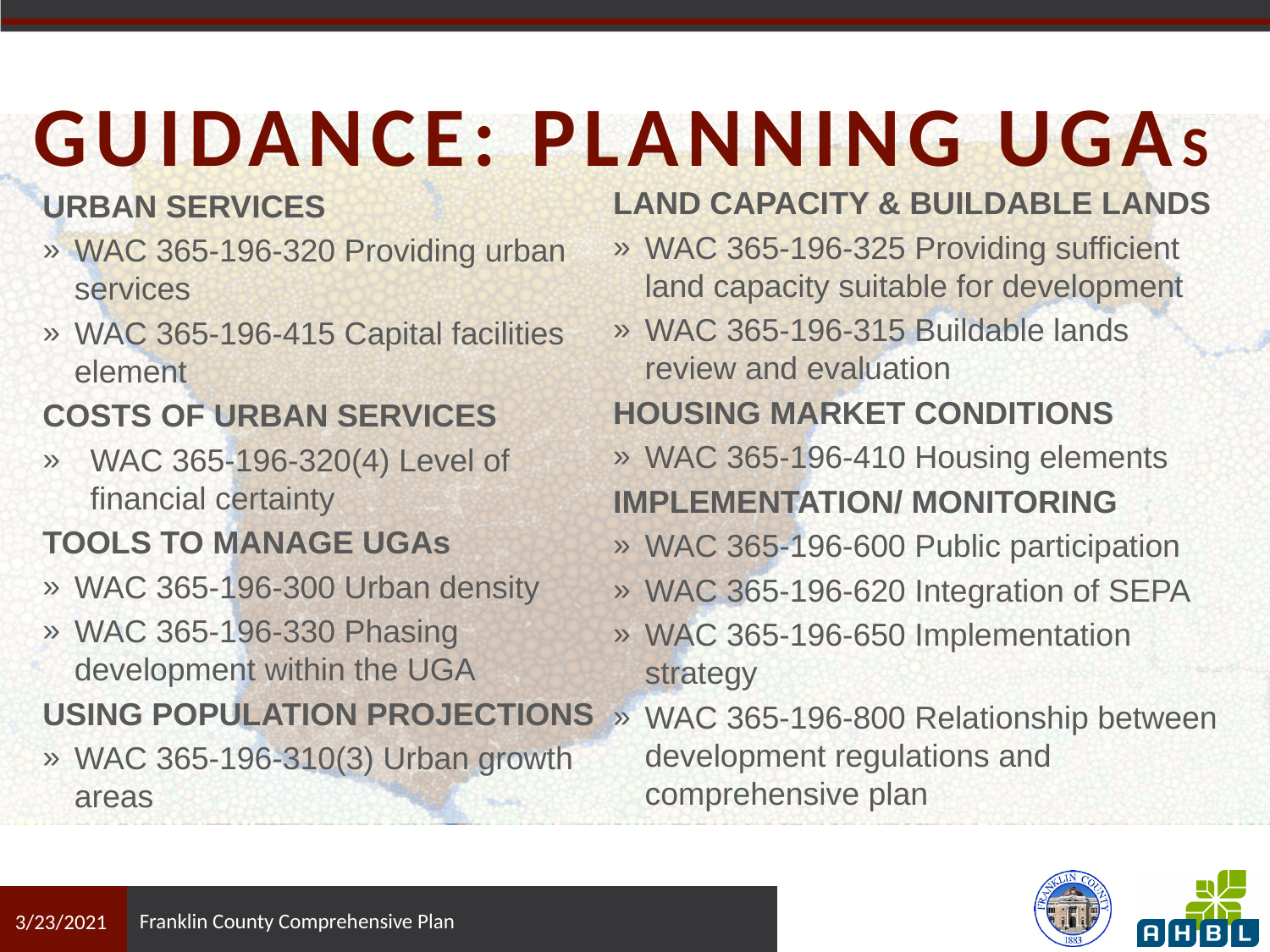

# Guidance: Planning UGAs
LAND CAPACITY & BUILDABLE LANDS
WAC 365‐196‐325 Providing sufficient land capacity suitable for development
WAC 365‐196‐315 Buildable lands review and evaluation
HOUSING MARKET CONDITIONS
WAC 365‐196‐410 Housing elements
IMPLEMENTATION/ MONITORING
WAC 365‐196‐600 Public participation
WAC 365‐196‐620 Integration of SEPA
WAC 365‐196‐650 Implementation strategy
WAC 365‐196‐800 Relationship between development regulations and comprehensive plan

URBAN SERVICES
WAC 365‐196‐320 Providing urban services
WAC 365‐196‐415 Capital facilities element
COSTS OF URBAN SERVICES
WAC 365‐196‐320(4) Level of financial certainty
TOOLS TO MANAGE UGAs
WAC 365‐196‐300 Urban density
WAC 365‐196‐330 Phasing development within the UGA
USING POPULATION PROJECTIONS
WAC 365‐196‐310(3) Urban growth areas

Franklin County Comprehensive Plan
3/23/2021